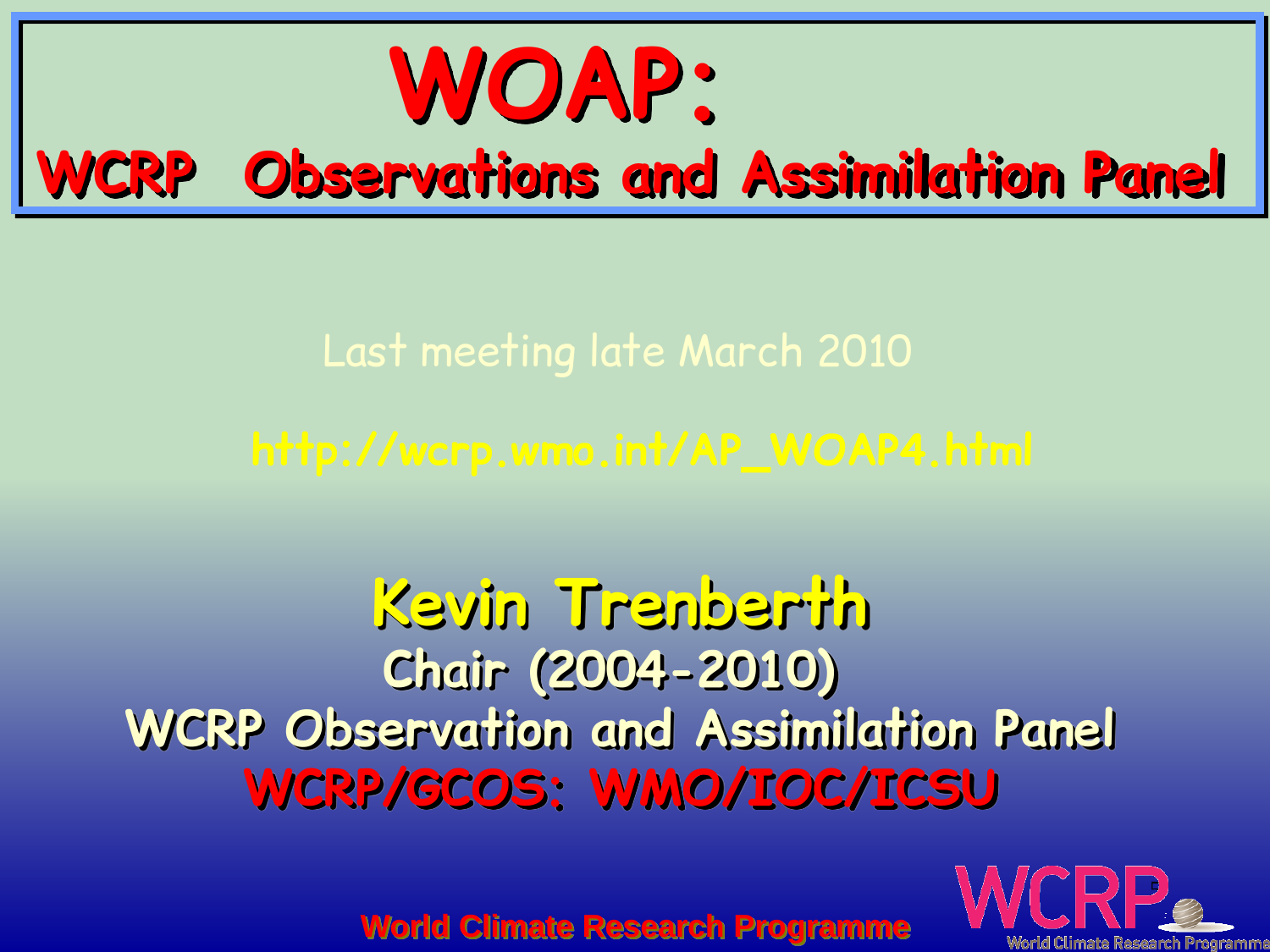

WOAP:
WCRP  Observations and Assimilation Panel
Last meeting late March 2010
http://wcrp.wmo.int/AP_WOAP4.html
Kevin Trenberth
Chair (2004-2010)
WCRP Observation and Assimilation Panel
WCRP/GCOS: WMO/IOC/ICSU